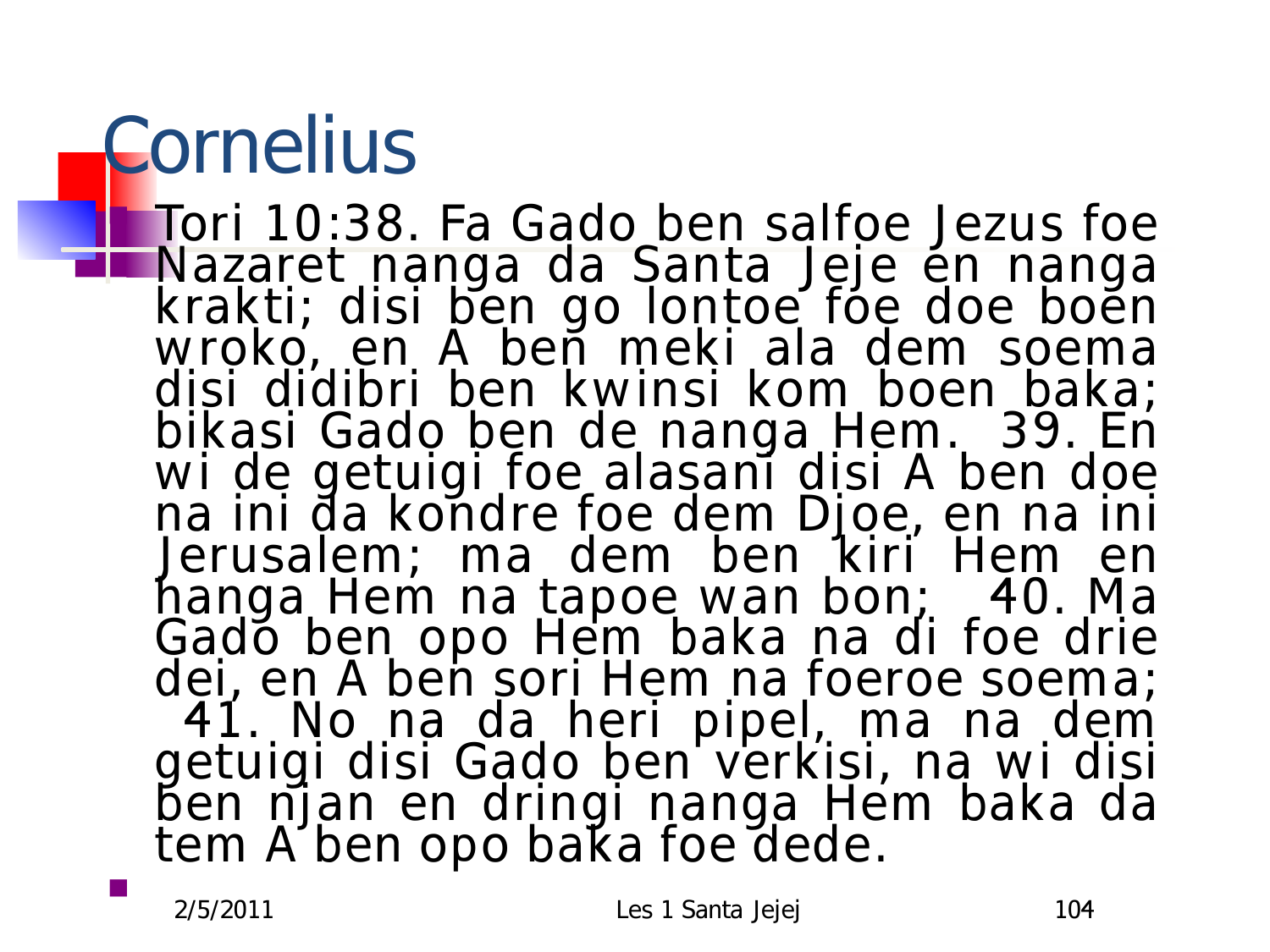

# Cornelius
Tori 10:38. Fa Gado ben salfoe Jezus foe Nazaret nanga da Santa Jeje en nanga krakti; disi ben go lontoe foe doe boen wroko, en A ben meki ala dem soema disi didibri ben kwinsi kom boen baka; bikasi Gado ben de nanga Hem.  39. En wi de getuigi foe alasani disi A ben doe na ini da kondre foe dem Djoe, en na ini Jerusalem; ma dem ben kiri Hem en hanga Hem na tapoe wan bon;   40. Ma Gado ben opo Hem baka na di foe drie dei, en A ben sori Hem na foeroe soema;  41. No na da heri pipel, ma na dem getuigi disi Gado ben verkisi, na wi disi ben njan en dringi nanga Hem baka da tem A ben opo baka foe dede.

2/5/2011
Les 1 Santa Jejej
104